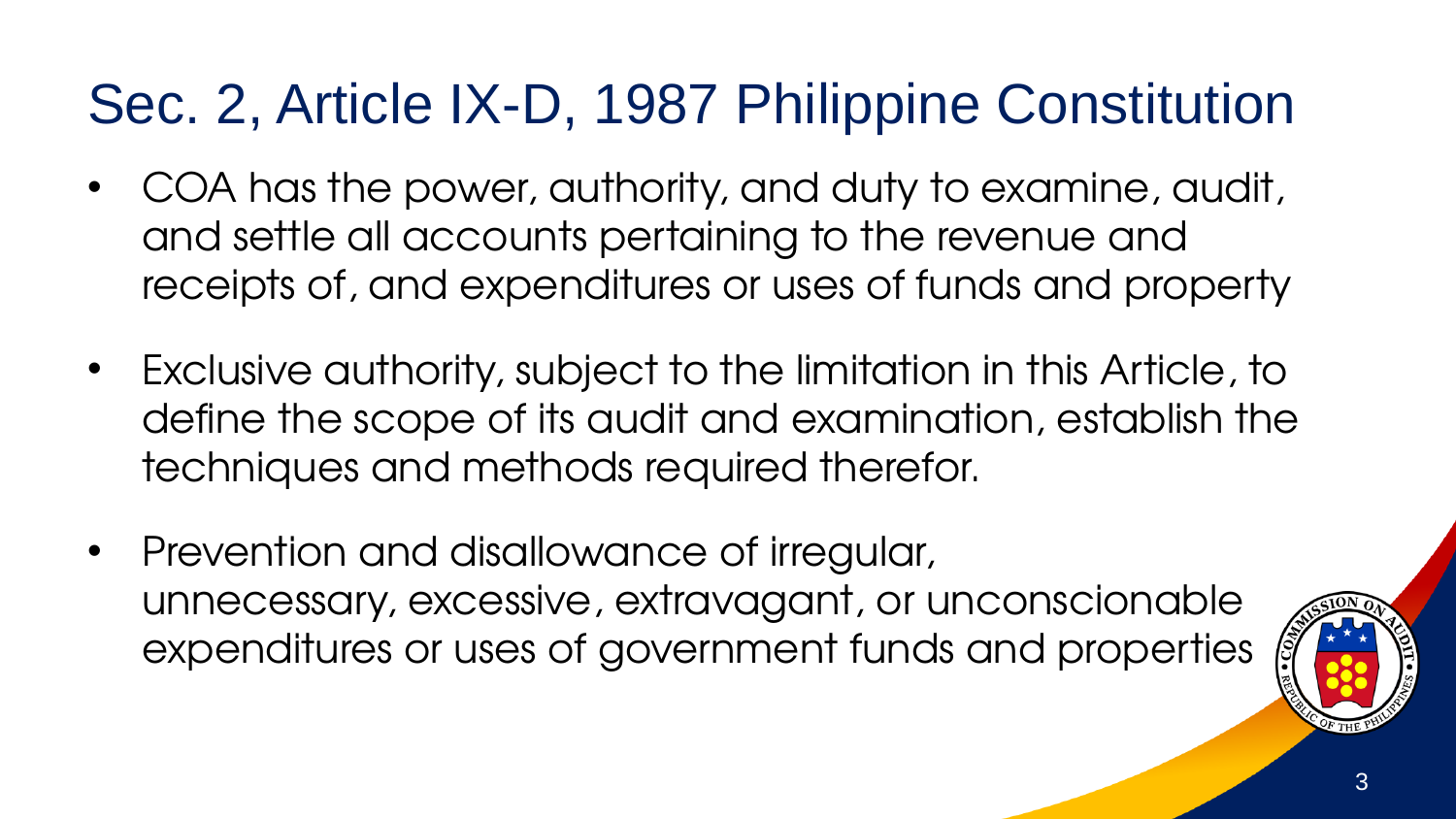

# Sec. 2, Article IX-D, 1987 Philippine Constitution
COA has the power, authority, and duty to examine, audit, and settle all accounts pertaining to the revenue and receipts of, and expenditures or uses of funds and property​

Exclusive authority, subject to the limitation in this Article, to define the scope of its audit and examination, establish the techniques and methods required therefor.​

Prevention and disallowance of irregular, unnecessary, excessive, extravagant, or unconscionable expenditures or uses of government funds and properties​
3